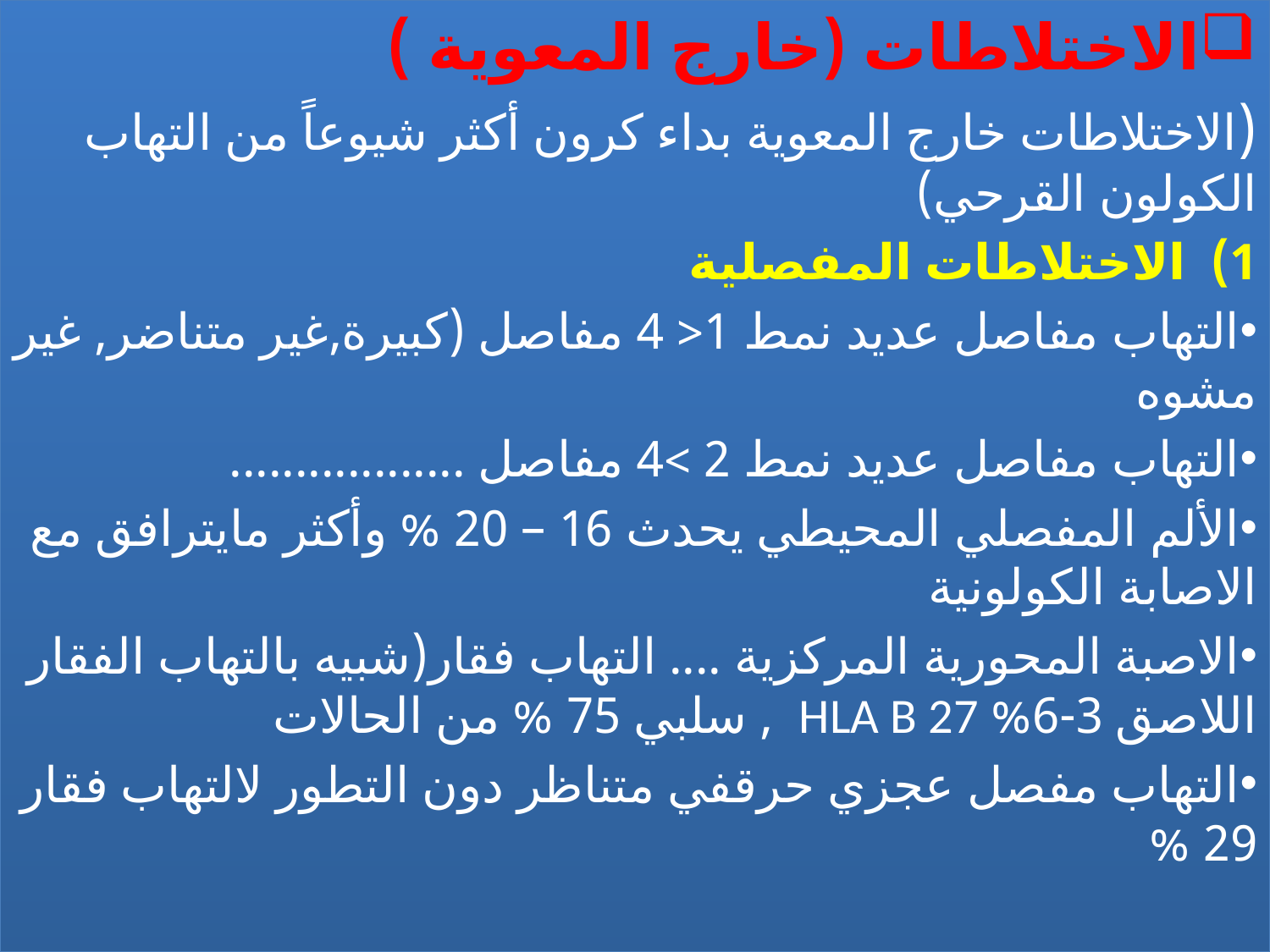

الاختلاطات (خارج المعوية )
(الاختلاطات خارج المعوية بداء كرون أكثر شيوعاً من التهاب الكولون القرحي)
الاختلاطات المفصلية
التهاب مفاصل عديد نمط 1< 4 مفاصل (كبيرة,غير متناضر, غير مشوه
التهاب مفاصل عديد نمط 2 >4 مفاصل ..................
الألم المفصلي المحيطي يحدث 16 – 20 % وأكثر مايترافق مع الاصابة الكولونية
الاصبة المحورية المركزية .... التهاب فقار(شبيه بالتهاب الفقار اللاصق 3-6% HLA B 27  , سلبي 75 % من الحالات
التهاب مفصل عجزي حرقفي متناظر دون التطور لالتهاب فقار 29 %

#